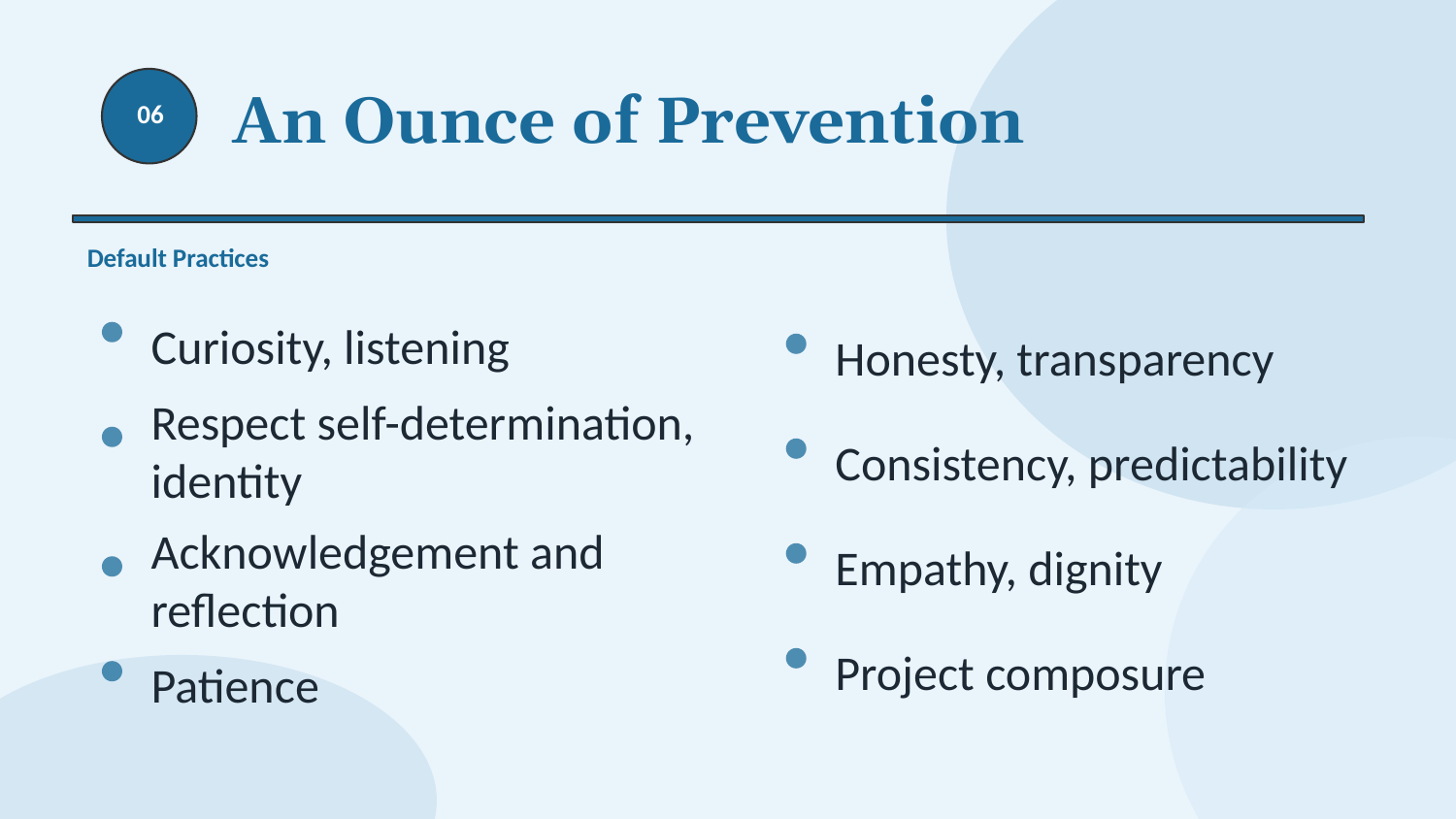

An Ounce of Prevention
06

Default Practices
Curiosity, listening
Honesty, transparency

Respect self-determination, identity
Consistency, predictability

Empathy, dignity
Acknowledgement and reflection

Project composure
Patience